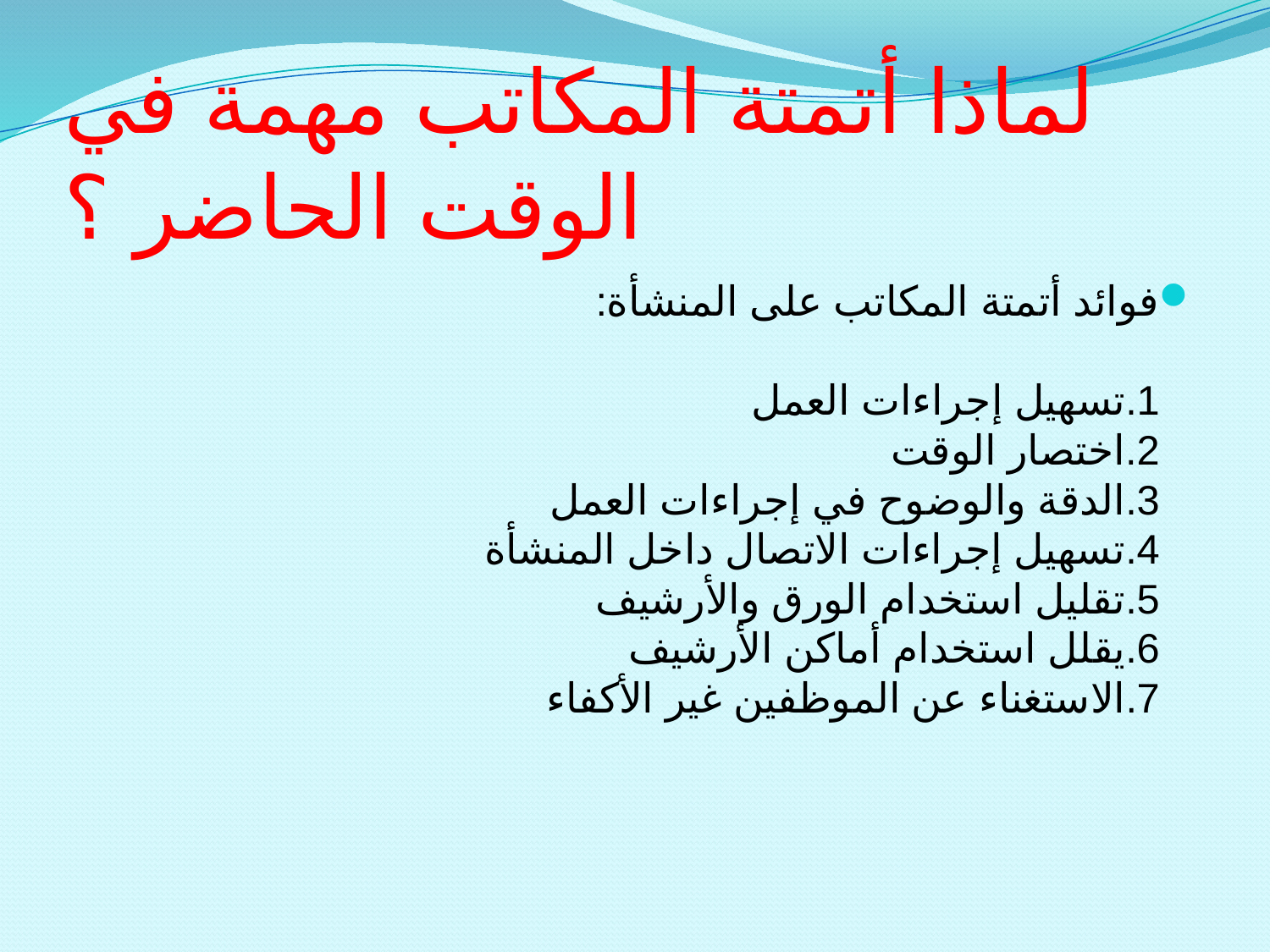

# لماذا أتمتة المكاتب مهمة في الوقت الحاضر ؟
فوائد أتمتة المكاتب على المنشأة:
1.تسهيل إجراءات العمل
2.اختصار الوقت
3.الدقة والوضوح في إجراءات العمل
4.تسهيل إجراءات الاتصال داخل المنشأة
5.تقليل استخدام الورق والأرشيف
6.يقلل استخدام أماكن الأرشيف
7.الاستغناء عن الموظفين غير الأكفاء